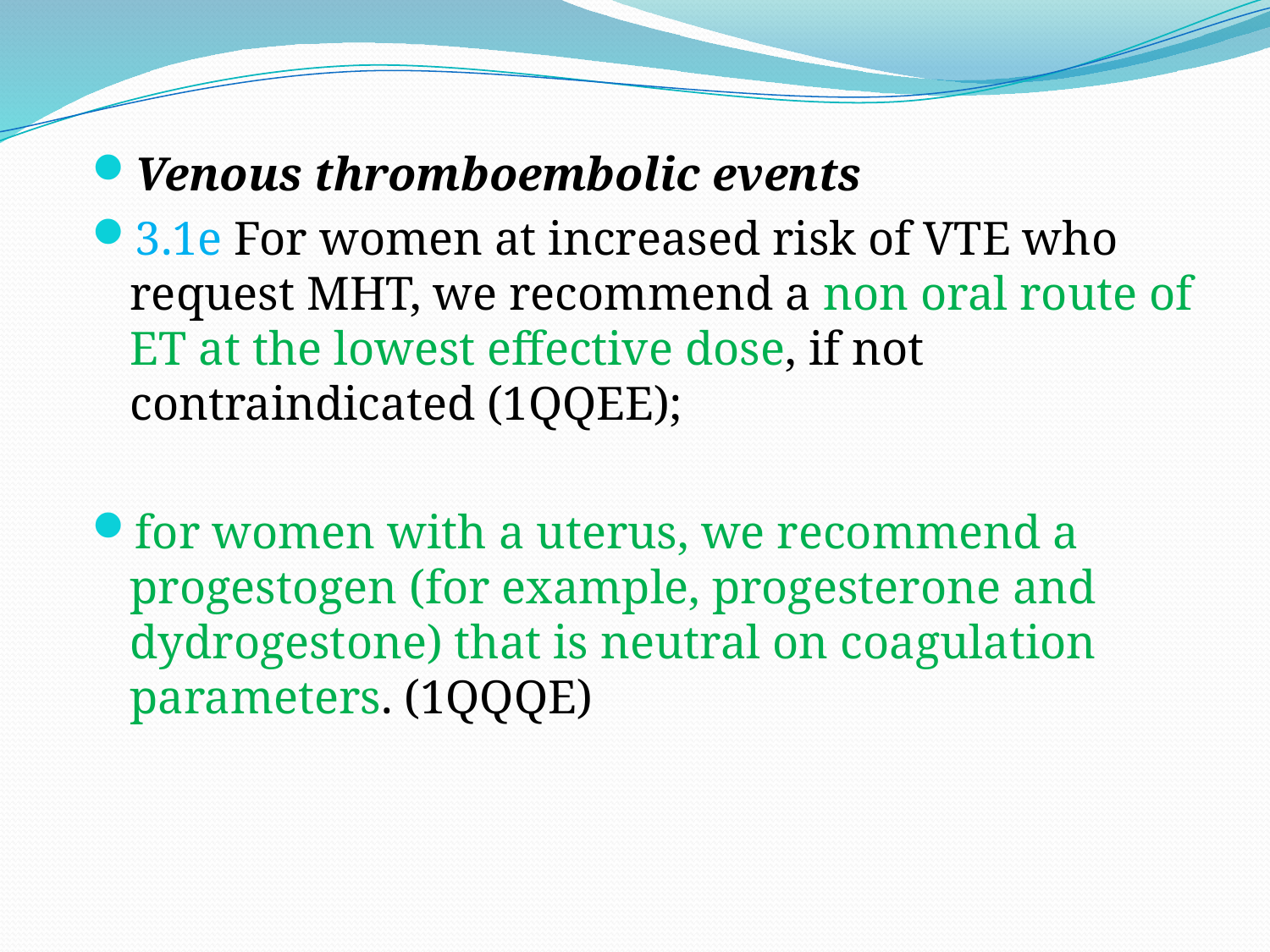

Venous thromboembolic events
3.1e For women at increased risk of VTE who request MHT, we recommend a non oral route of ET at the lowest effective dose, if not contraindicated (1QQEE);

for women with a uterus, we recommend a progestogen (for example, progesterone and dydrogestone) that is neutral on coagulation parameters. (1QQQE)